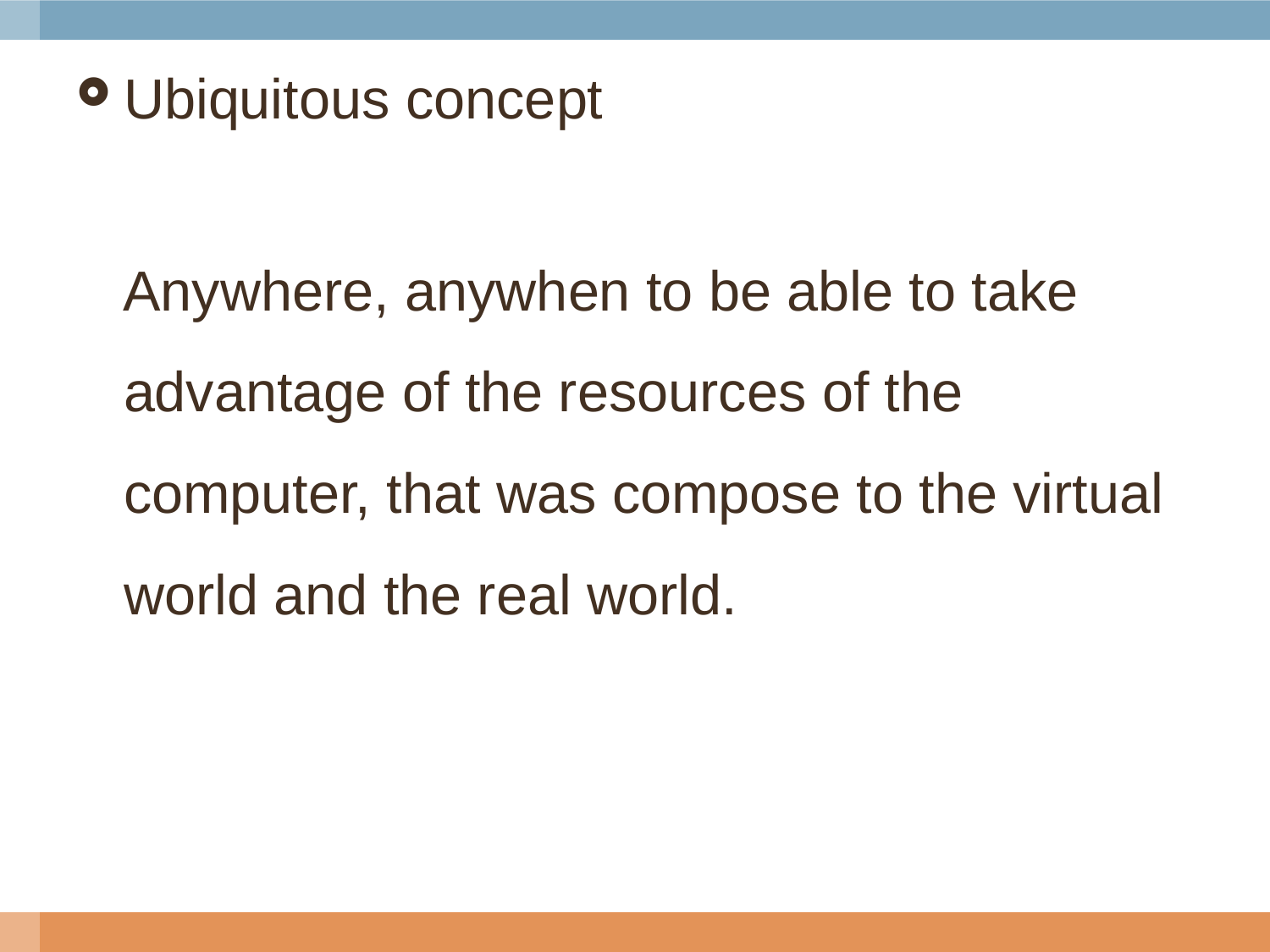

Ubiquitous concept

   Anywhere, anywhen to be able to take advantage of the resources of the computer, that was compose to the virtual world and the real world.